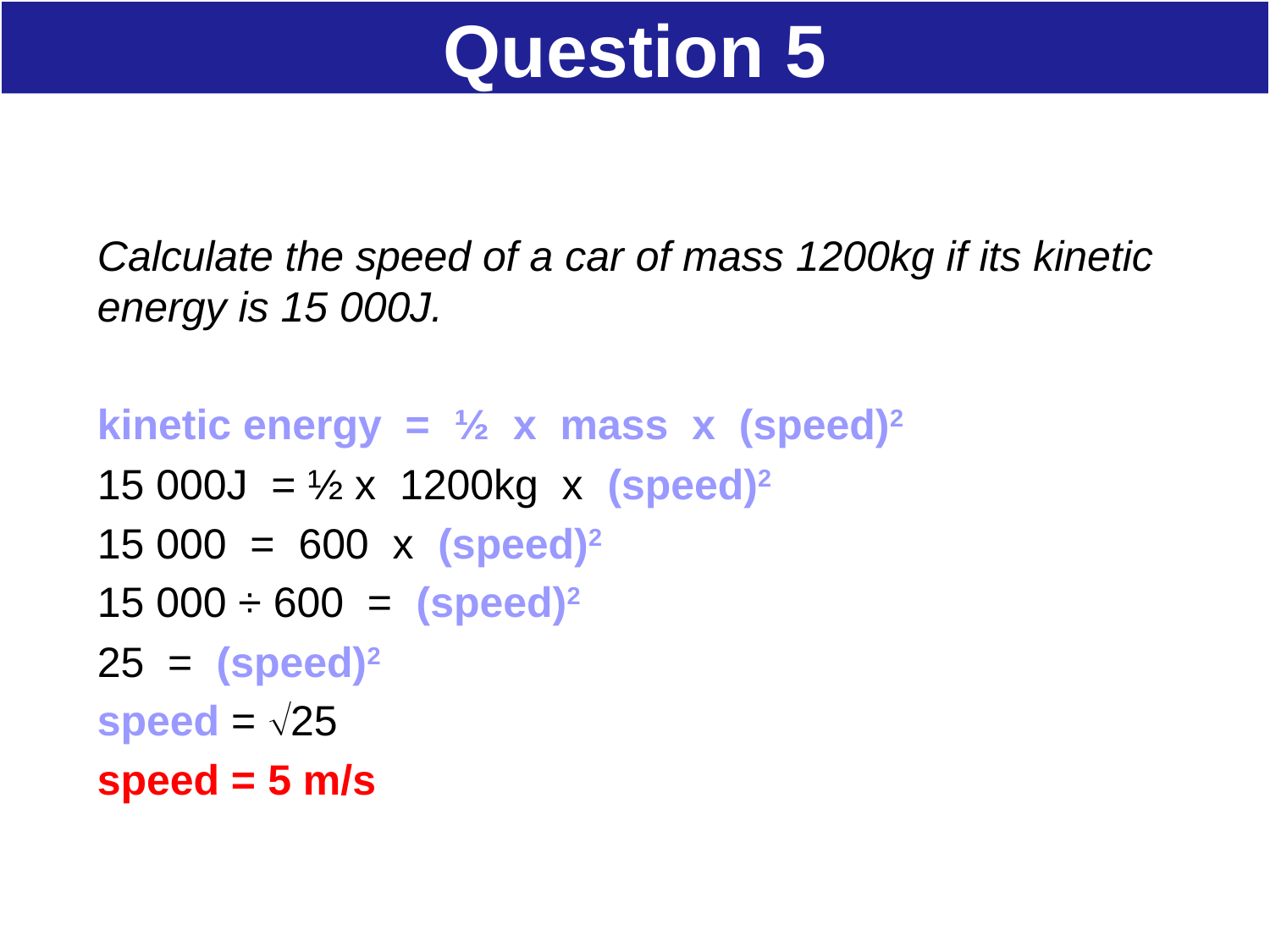

# Question 5
Calculate the speed of a car of mass 1200kg if its kinetic energy is 15 000J.

kinetic energy  =  ½  x  mass  x  (speed)2
15 000J  = ½ x  1200kg  x  (speed)2
15 000  =  600  x  (speed)2
15 000 ÷ 600  =  (speed)2
25  =  (speed)2
speed = √25
speed = 5 m/s